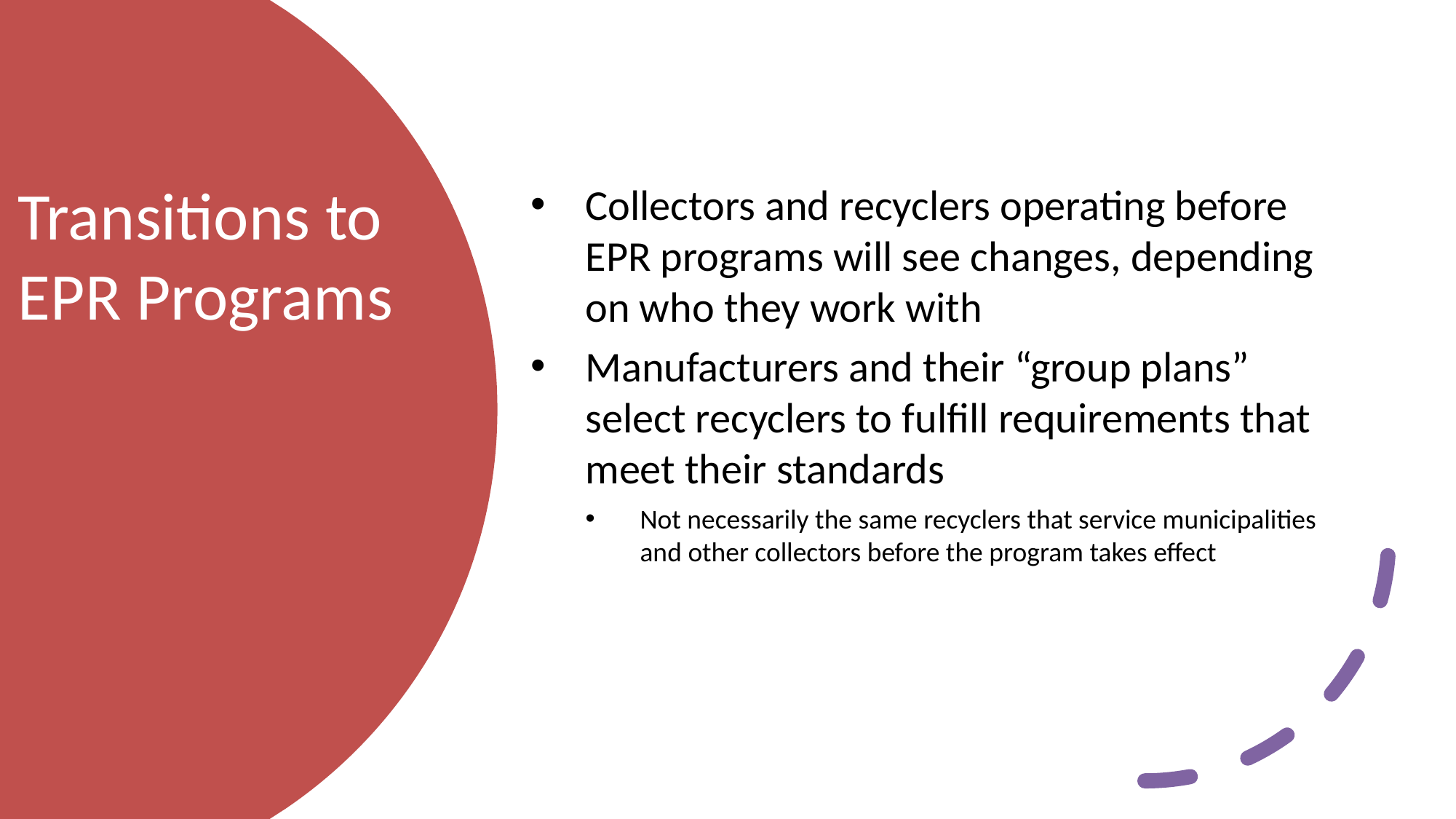

Collectors and recyclers operating before EPR programs will see changes, depending on who they work with
Manufacturers and their “group plans” select recyclers to fulfill requirements that meet their standards
Not necessarily the same recyclers that service municipalities and other collectors before the program takes effect

# Transitions to EPR Programs